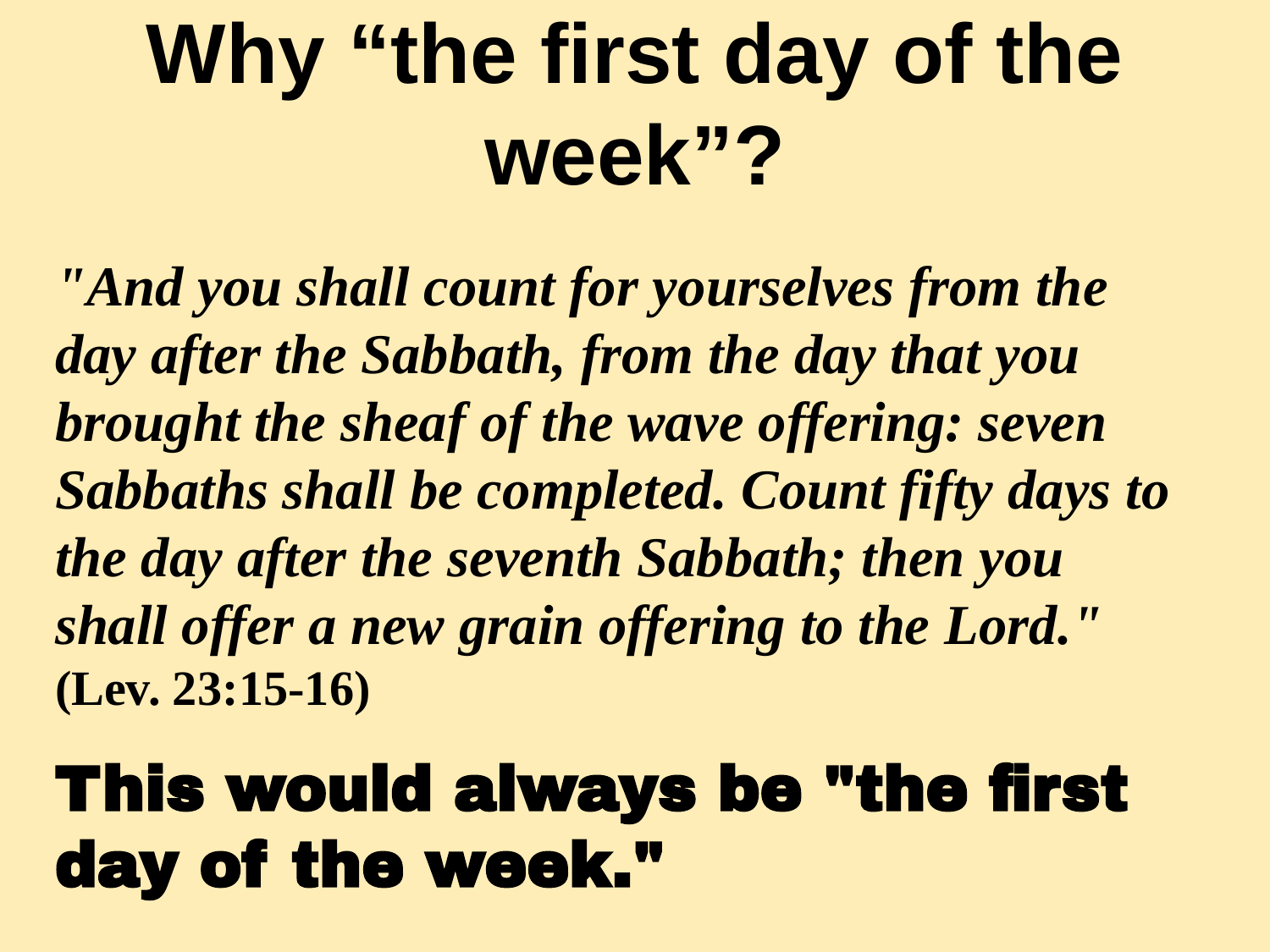

Why “the first day of the week”?
"And you shall count for yourselves from the day after the Sabbath, from the day that you brought the sheaf of the wave offering: seven Sabbaths shall be completed. Count fifty days to the day after the seventh Sabbath; then you shall offer a new grain offering to the Lord." (Lev. 23:15-16)
This would always be "the first day of the week."